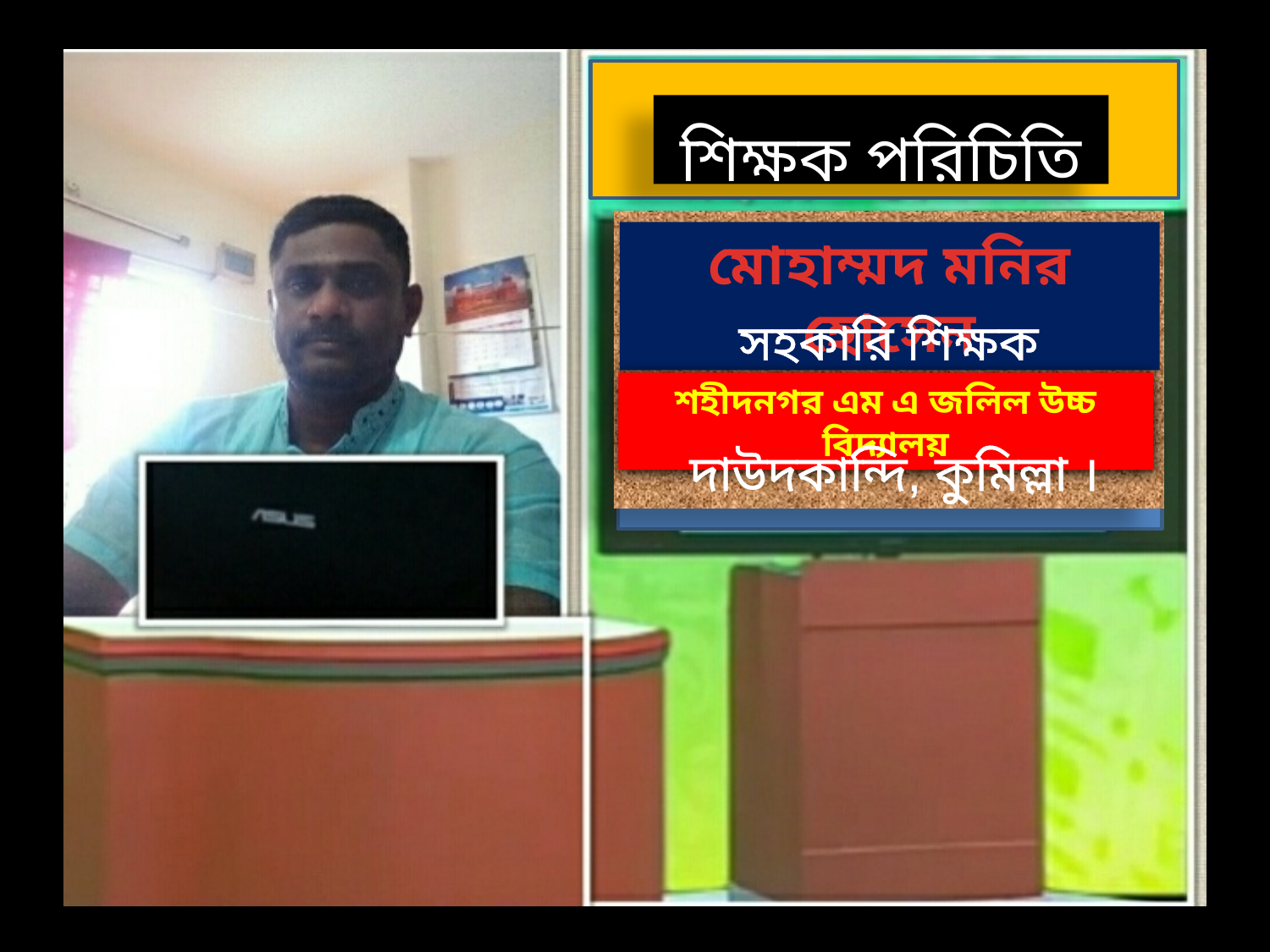

শিক্ষক পরিচিতি

মোহাম্মদ মনির হোসেন
সহকারি শিক্ষক
শহীদনগর এম এ জলিল উচ্চ বিদ্যালয়
দাউদকান্দি, কুমিল্লা ।